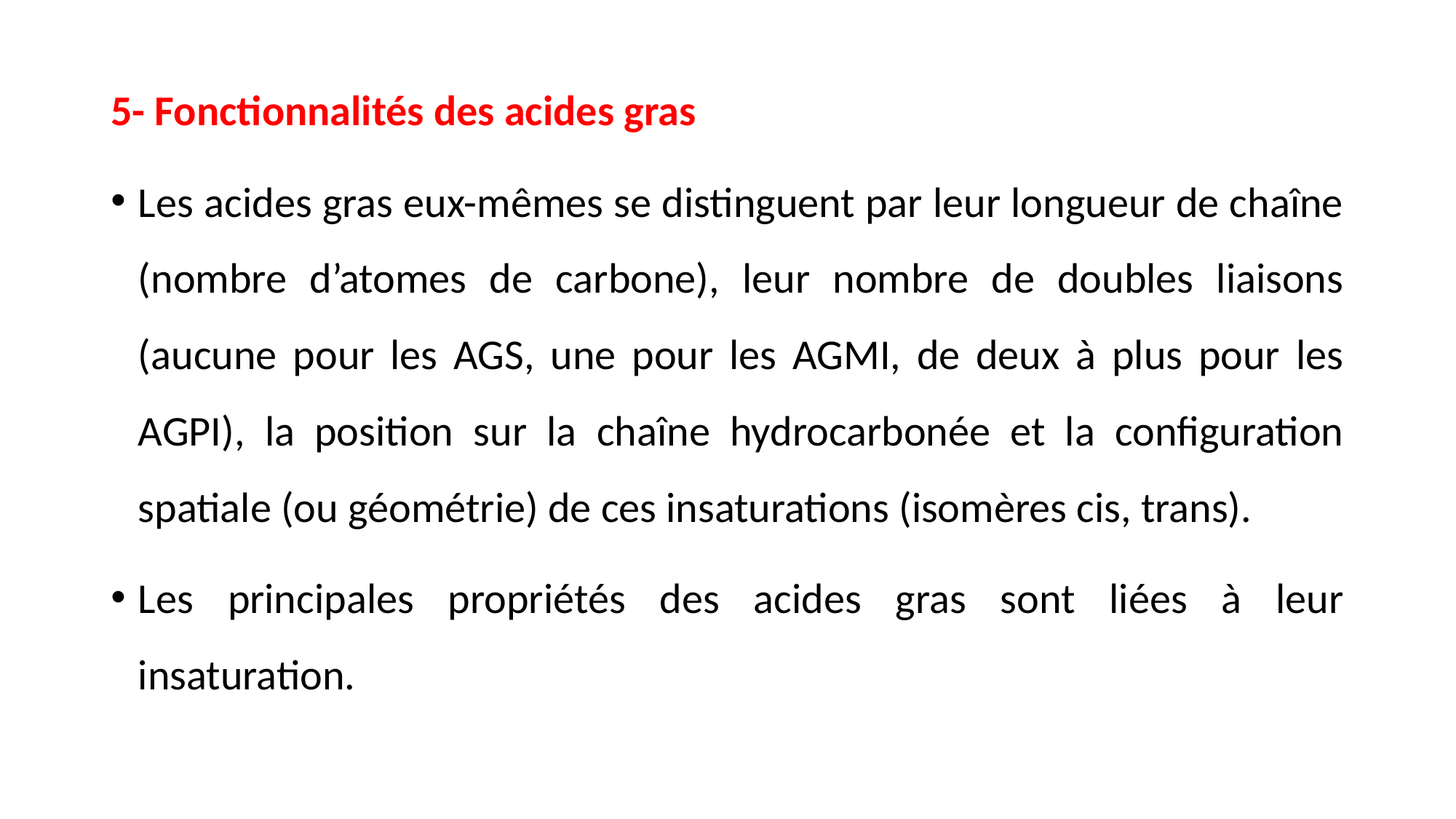

5- Fonctionnalités des acides gras
Les acides gras eux-mêmes se distinguent par leur longueur de chaîne (nombre d’atomes de carbone), leur nombre de doubles liaisons (aucune pour les AGS, une pour les AGMI, de deux à plus pour les AGPI), la position sur la chaîne hydrocarbonée et la configuration spatiale (ou géométrie) de ces insaturations (isomères cis, trans).
Les principales propriétés des acides gras sont liées à leur insaturation.